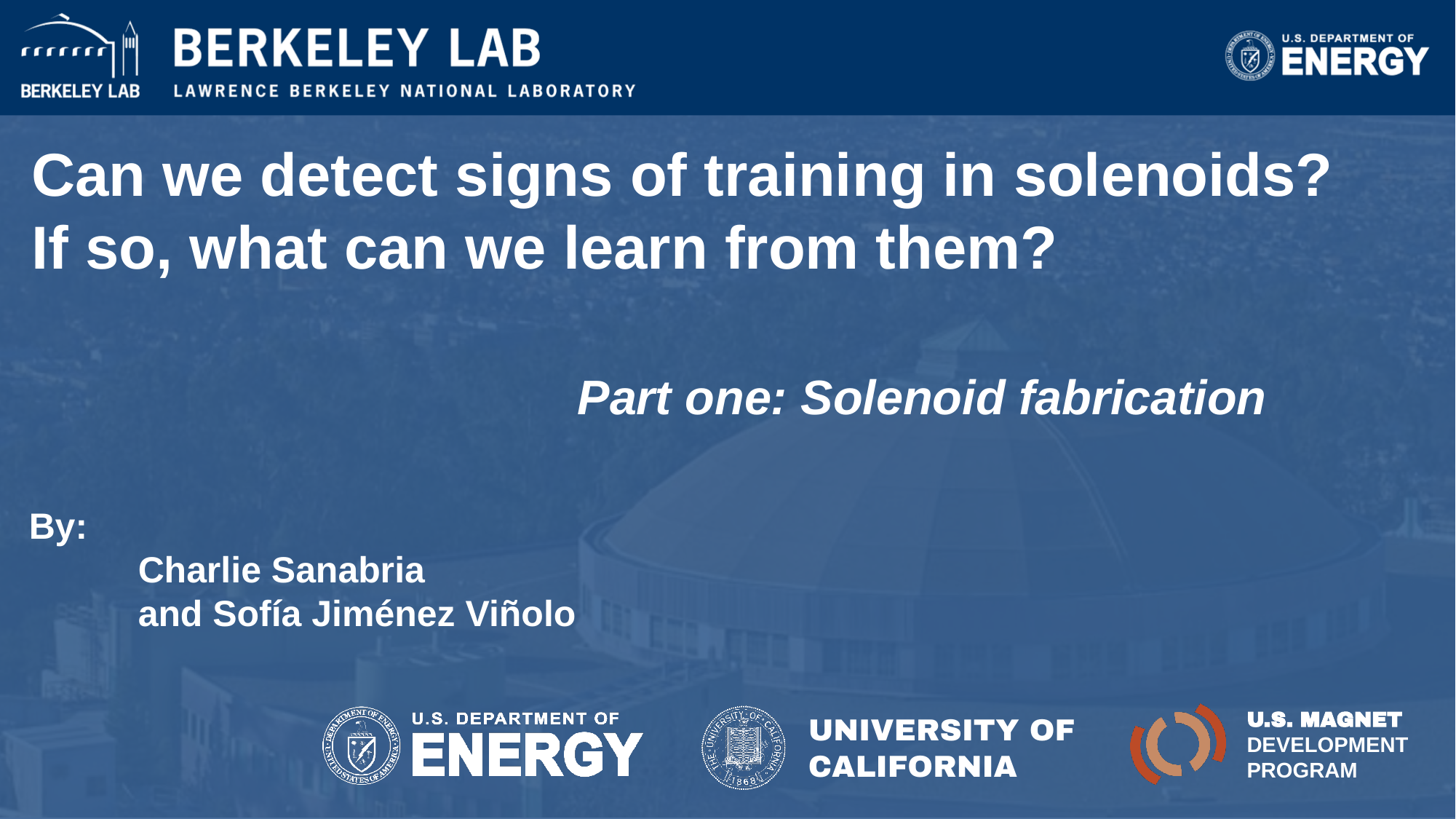

# Can we detect signs of training in solenoids? If so, what can we learn from them? Part one: Solenoid fabrication
By:
	Charlie Sanabria
      	and Sofía Jiménez Viñolo